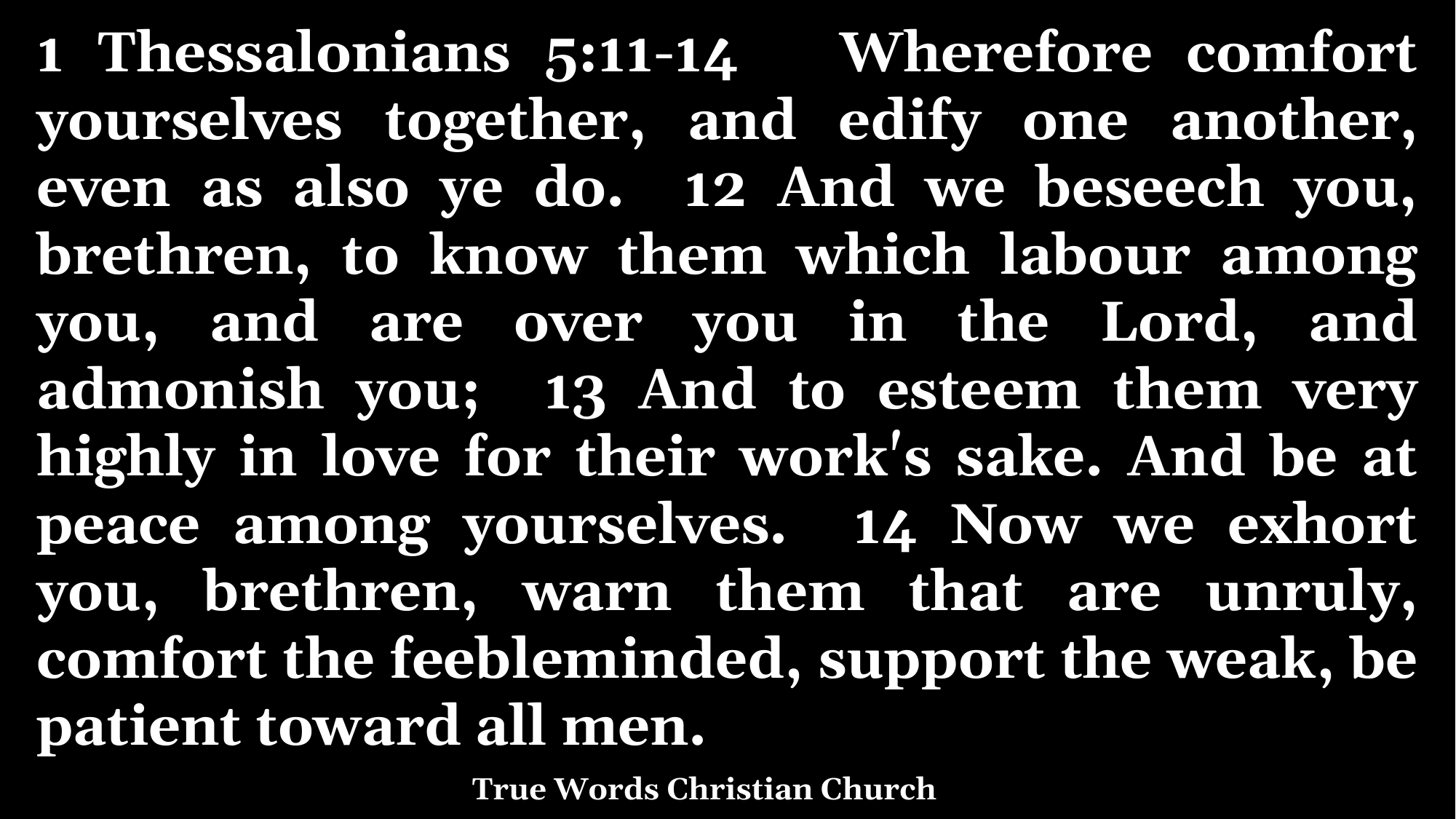

1 Thessalonians 5:11-14   Wherefore comfort yourselves together, and edify one another, even as also ye do.  12 And we beseech you, brethren, to know them which labour among you, and are over you in the Lord, and admonish you;  13 And to esteem them very highly in love for their work's sake. And be at peace among yourselves.  14 Now we exhort you, brethren, warn them that are unruly, comfort the feebleminded, support the weak, be patient toward all men.
True Words Christian Church